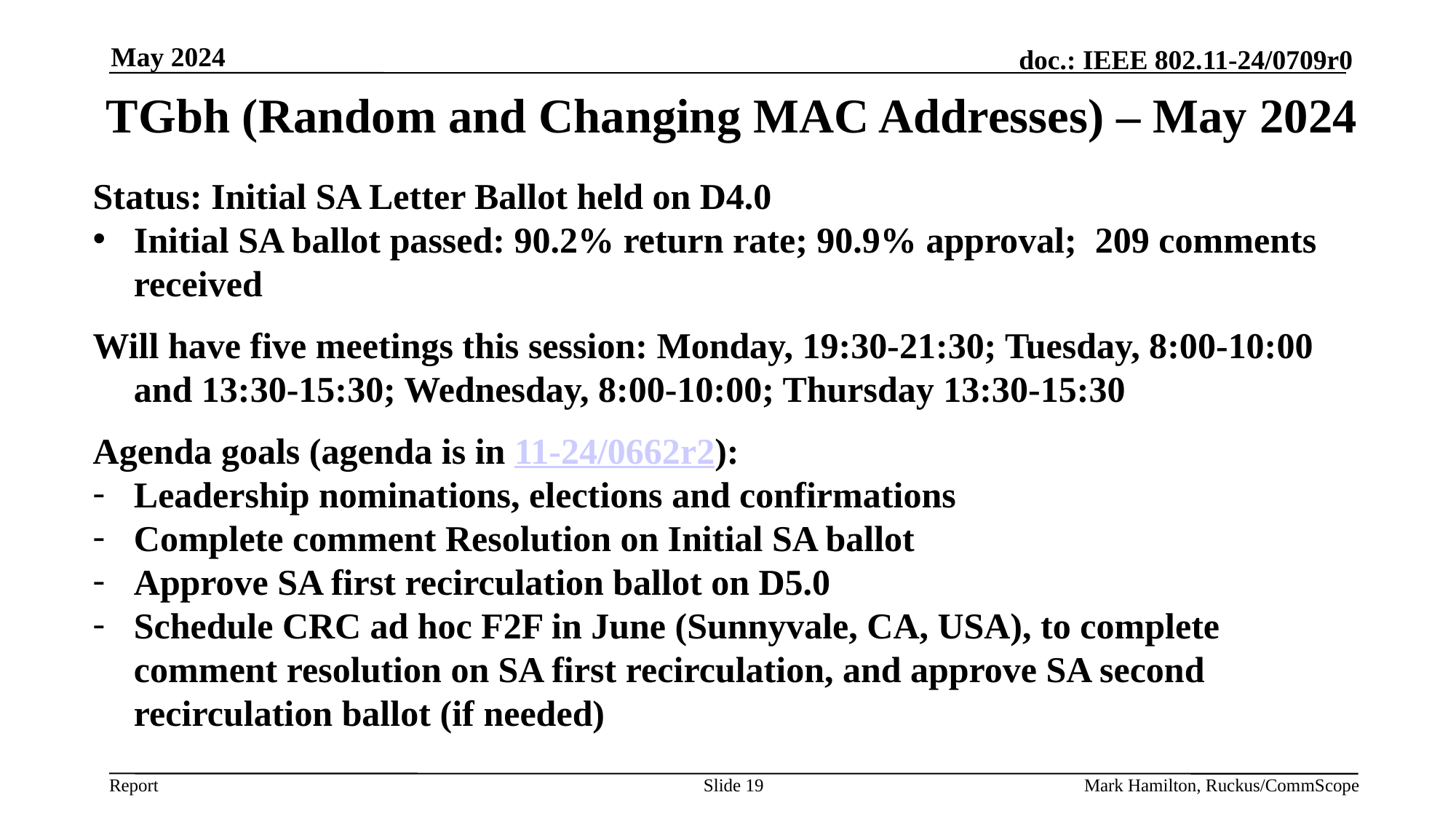

May 2024
# TGbh (Random and Changing MAC Addresses) – May 2024
Status: Initial SA Letter Ballot held on D4.0
Initial SA ballot passed: 90.2% return rate; 90.9% approval;  209 comments received
Will have five meetings this session: Monday, 19:30-21:30; Tuesday, 8:00-10:00 and 13:30-15:30; Wednesday, 8:00-10:00; Thursday 13:30-15:30
Agenda goals (agenda is in 11-24/0662r2):
Leadership nominations, elections and confirmations
Complete comment Resolution on Initial SA ballot
Approve SA first recirculation ballot on D5.0
Schedule CRC ad hoc F2F in June (Sunnyvale, CA, USA), to complete comment resolution on SA first recirculation, and approve SA second  recirculation ballot (if needed)
Slide 19
Mark Hamilton, Ruckus/CommScope